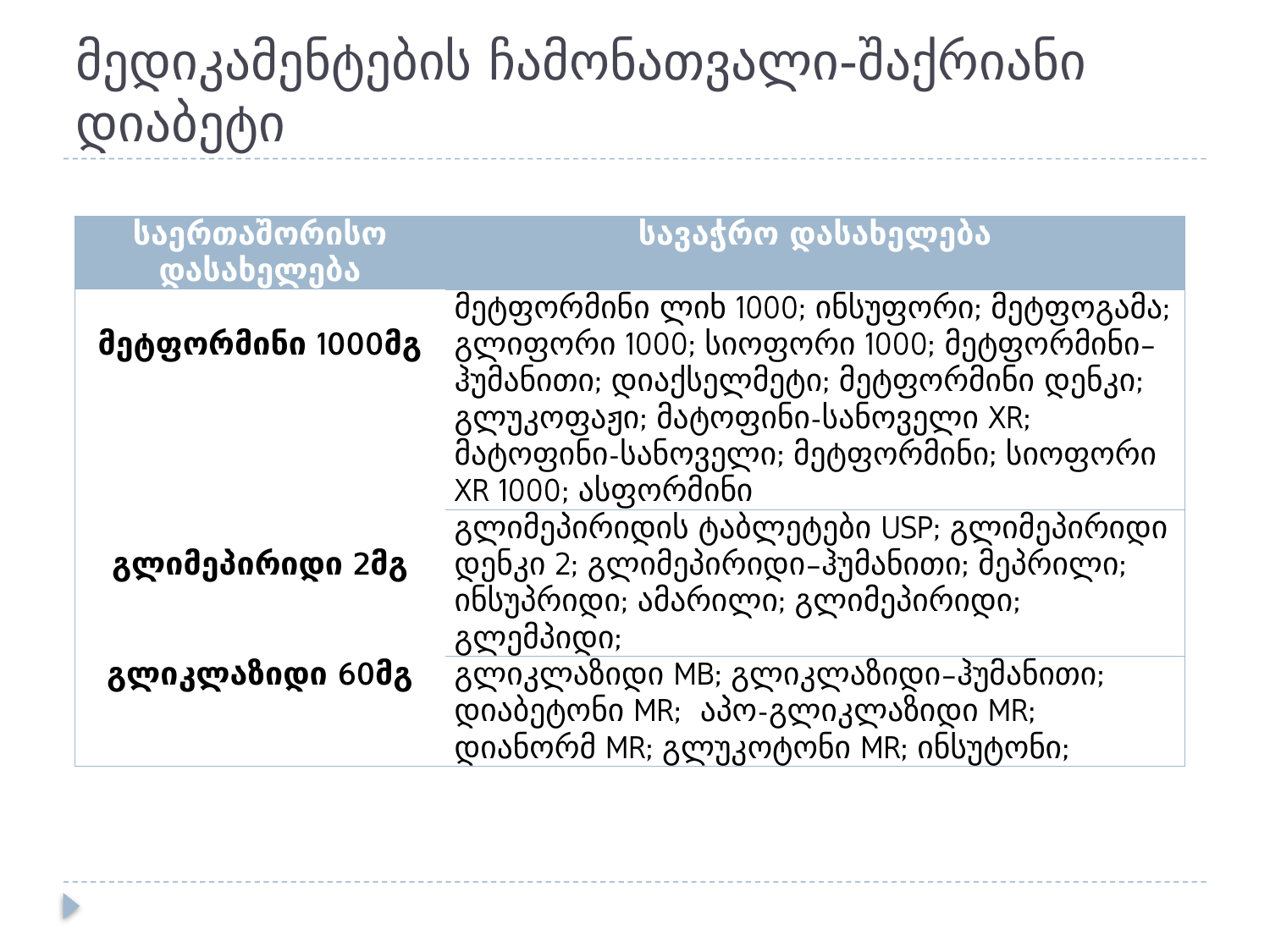

# მედიკამენტების ჩამონათვალი-შაქრიანი დიაბეტი
| საერთაშორისო დასახელება | სავაჭრო დასახელება |
| --- | --- |
| მეტფორმინი 1000მგ | მეტფორმინი ლიხ 1000; ინსუფორი; მეტფოგამა; გლიფორი 1000; სიოფორი 1000; მეტფორმინი–ჰუმანითი; დიაქსელმეტი; მეტფორმინი დენკი; გლუკოფაჟი; მატოფინი-სანოველი XR; მატოფინი-სანოველი; მეტფორმინი; სიოფორი XR 1000; ასფორმინი |
| გლიმეპირიდი 2მგ | გლიმეპირიდის ტაბლეტები USP; გლიმეპირიდი დენკი 2; გლიმეპირიდი–ჰუმანითი; მეპრილი; ინსუპრიდი; ამარილი; გლიმეპირიდი; გლემპიდი; |
| გლიკლაზიდი 60მგ | გლიკლაზიდი MB; გლიკლაზიდი–ჰუმანითი; დიაბეტონი MR; აპო-გლიკლაზიდი MR; დიანორმ MR; გლუკოტონი MR; ინსუტონი; |